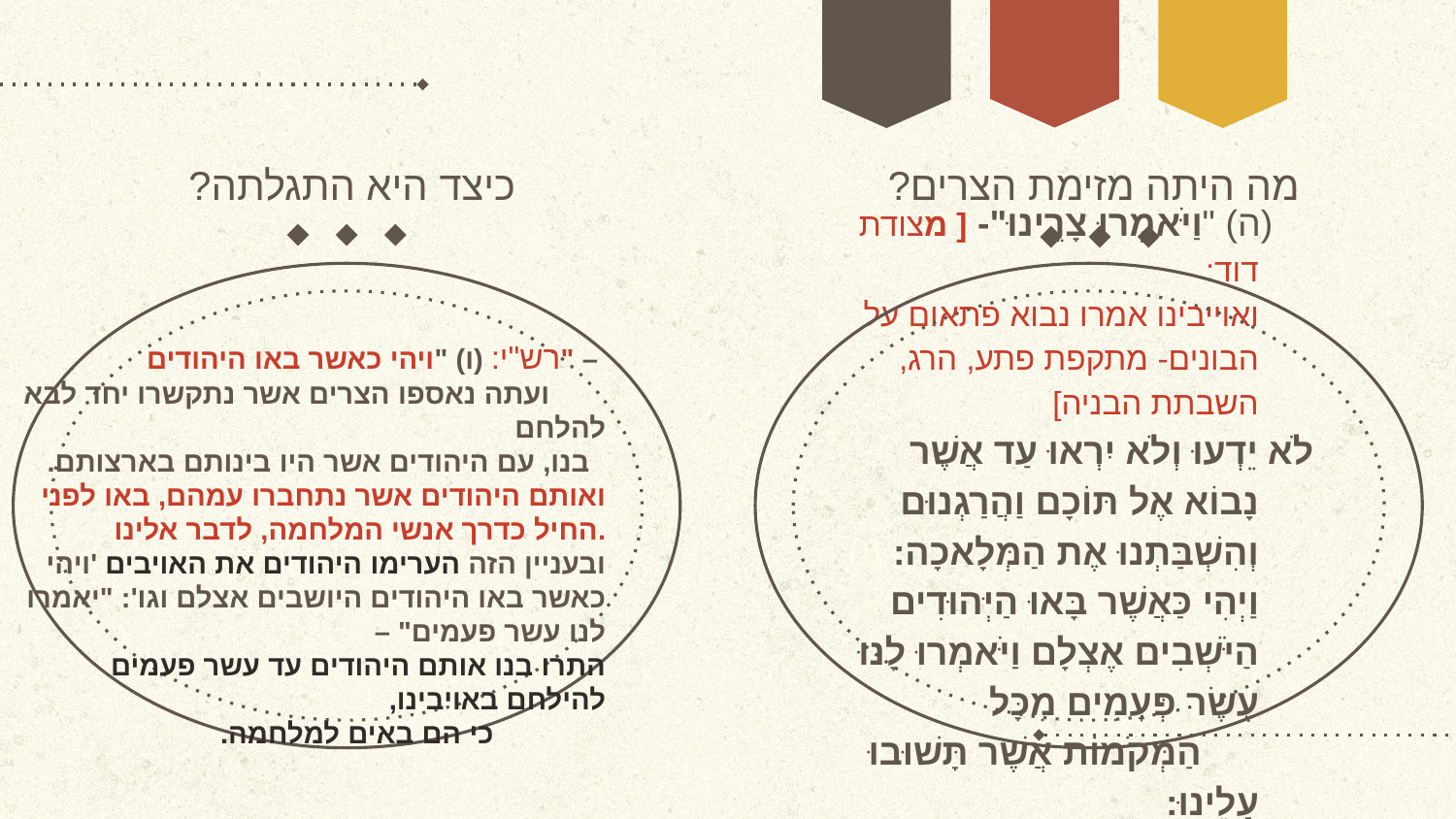

# מה היתה מזימת הצרים?
כיצד היא התגלתה?

    (ה) "וַיֹּאמְרוּ צָרֵינוּ"- [ מצודת דוד:
      ואוייבינו אמרו נבוא פתאום על הבונים- מתקפת פתע, הרג, השבתת הבניה]ה
לֹא יֵדְעוּ וְלֹא יִרְאוּ עַד אֲשֶׁר נָבוֹא אֶל תּוֹכָם וַהֲרַגְנוּם וְהִשְׁבַּתְנוּ אֶת הַמְּלָאכָה: (ו) וַיְהִי כַּאֲשֶׁר בָּאוּ הַיְּהוּדִים הַיֹּשְׁבִים אֶצְלָם וַיֹּאמְרוּ לָנוּ עֶשֶׂר פְּעָמִים מִכָּל
           הַמְּקֹמוֹת אֲשֶׁר תָּשׁוּבוּ עָלֵינוּ:
               רש"י: (ו) "ויהי כאשר באו היהודים" –
       ועתה נאספו הצרים אשר נתקשרו יחד לבא להלחם
  בנו, עם היהודים אשר היו בינותם בארצותם.
ואותם היהודים אשר נתחברו עמהם, באו לפני החיל כדרך אנשי המלחמה, לדבר אלינו.
ובעניין הזה הערימו היהודים את האויבים 'ויהי כאשר באו היהודים היושבים אצלם וגו': "יאמרו לנו עשר פעמים" –
התרו בנו אותם היהודים עד עשר פעמים להילחם באויבינו,
              כי הם באים למלחמה.